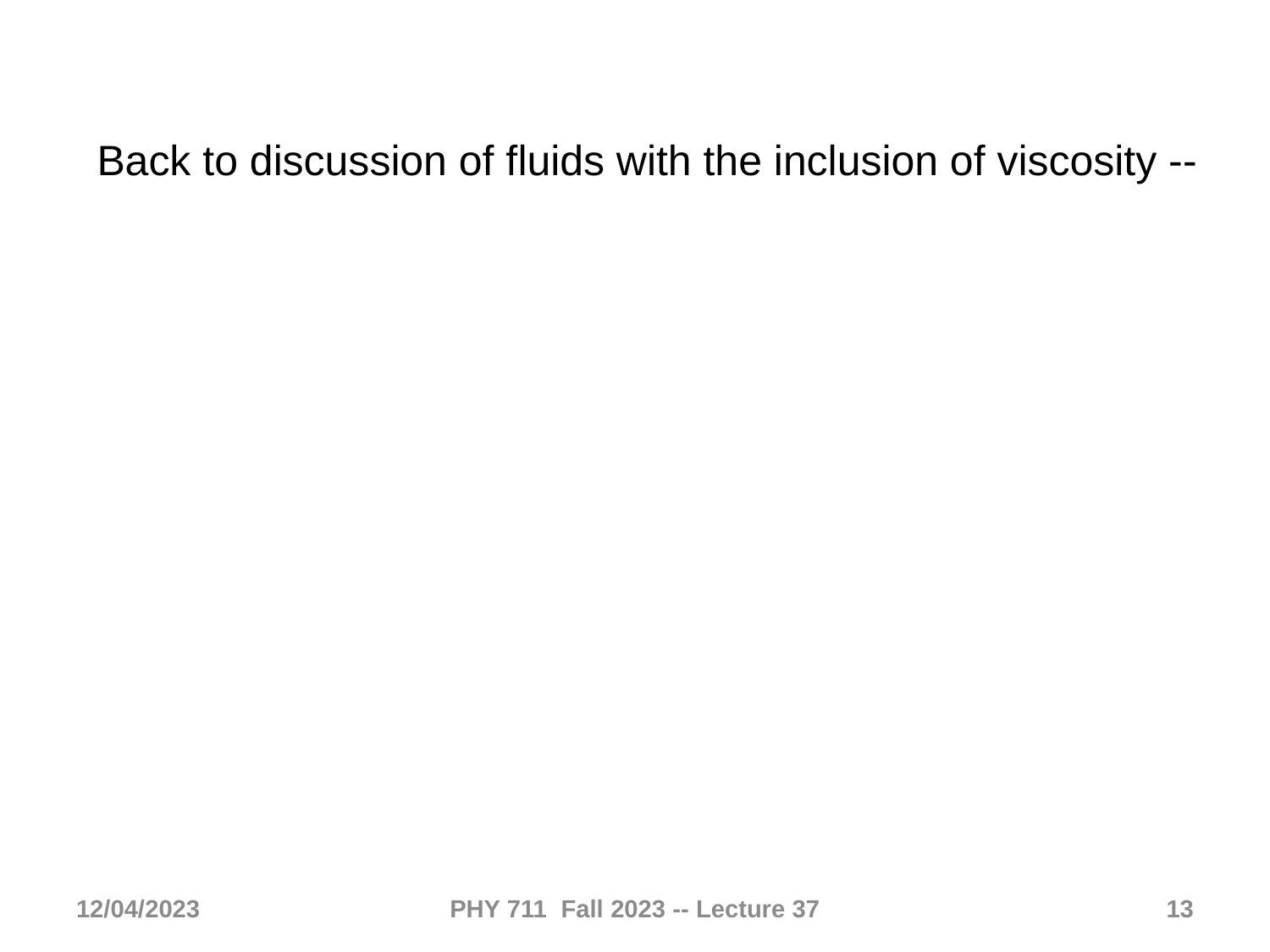

Back to discussion of fluids with the inclusion of viscosity --
12/04/2023
PHY 711  Fall 2023 -- Lecture 37
13